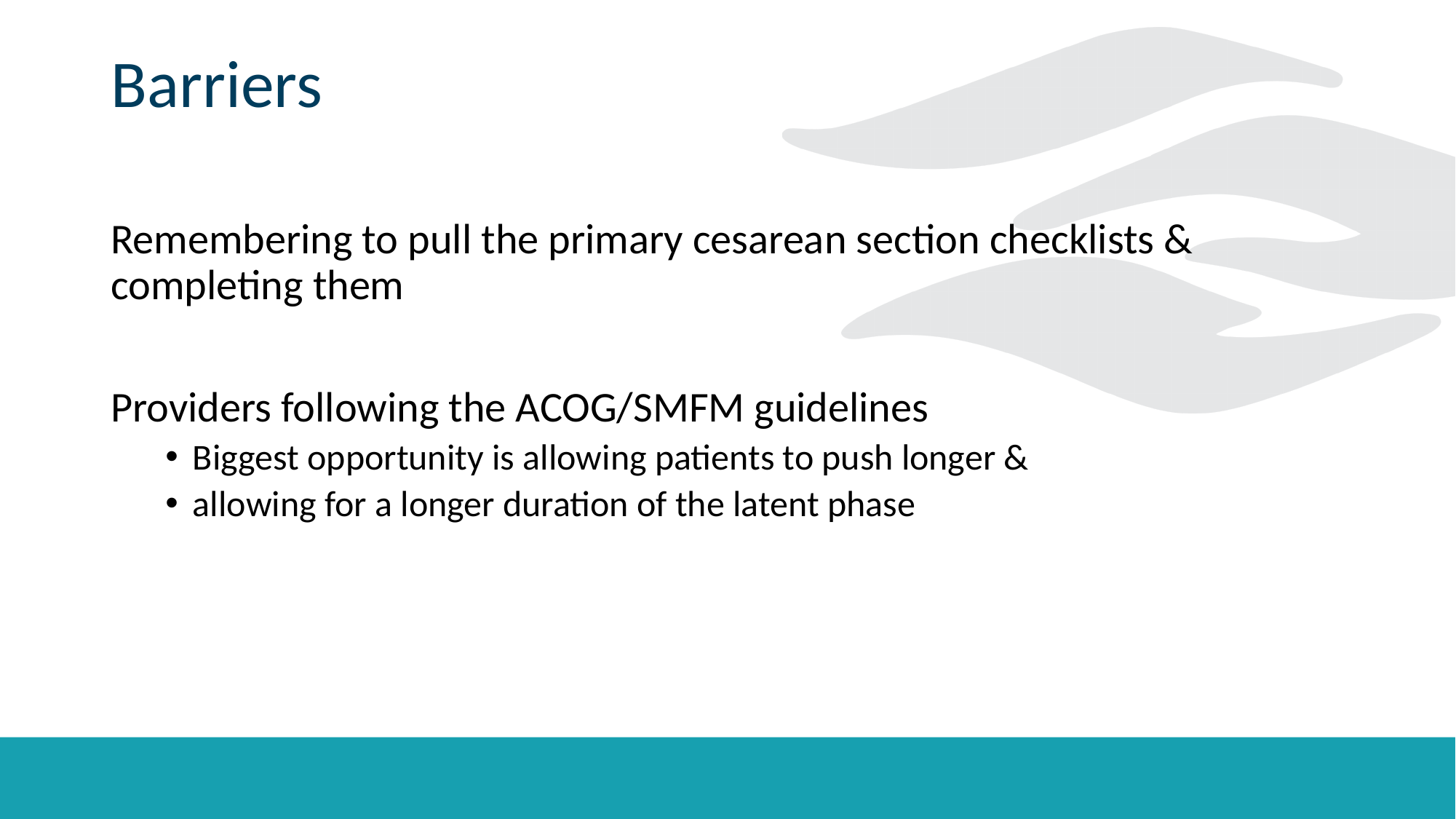

# Barriers

Remembering to pull the primary cesarean section checklists & completing them

Providers following the ACOG/SMFM guidelines
Biggest opportunity is allowing patients to push longer &
allowing for a longer duration of the latent phase